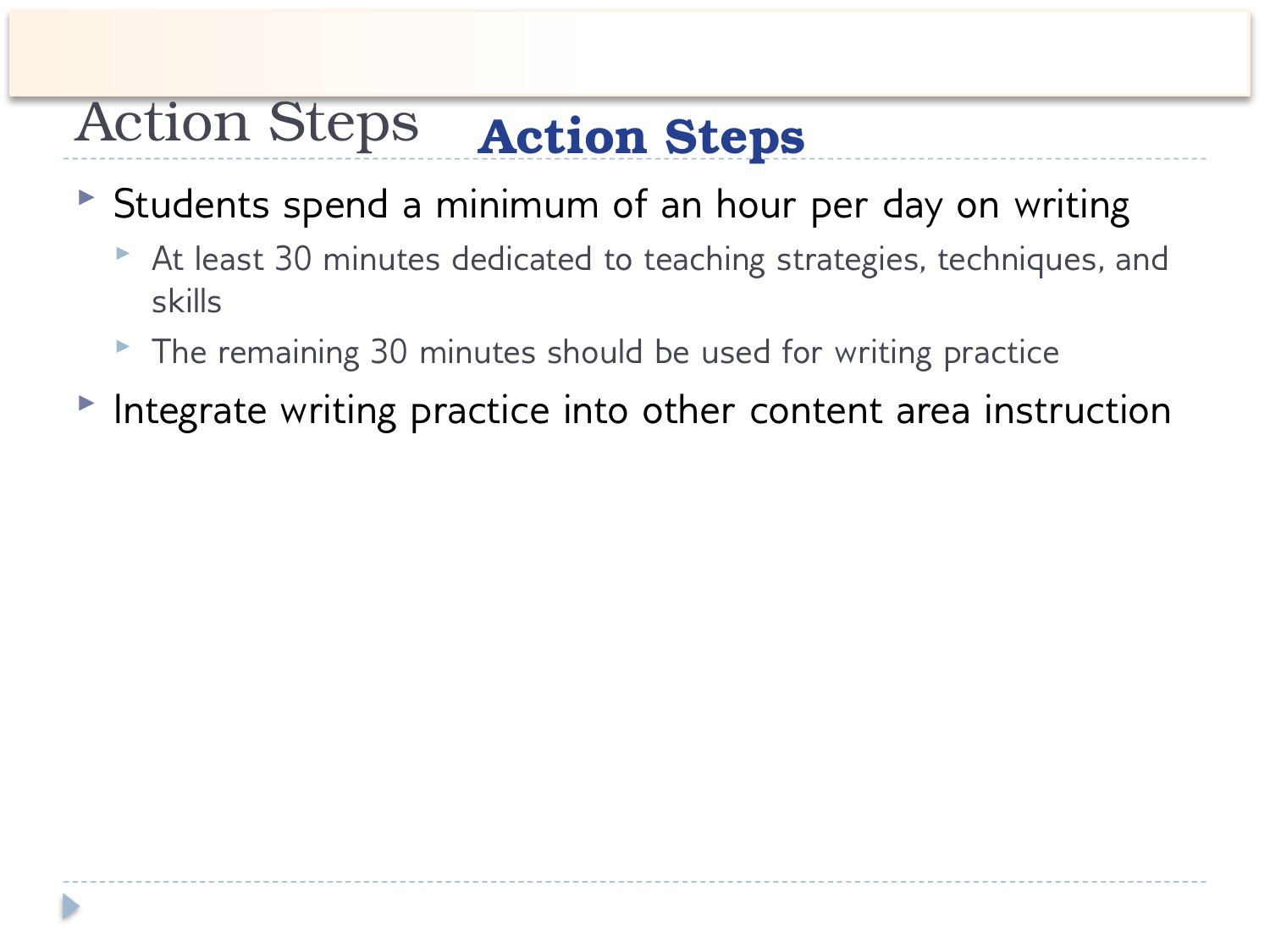

# Action Steps
Action Steps
Students spend a minimum of an hour per day on writing
At least 30 minutes dedicated to teaching strategies, techniques, and skills
The remaining 30 minutes should be used for writing practice
Integrate writing practice into other content area instruction